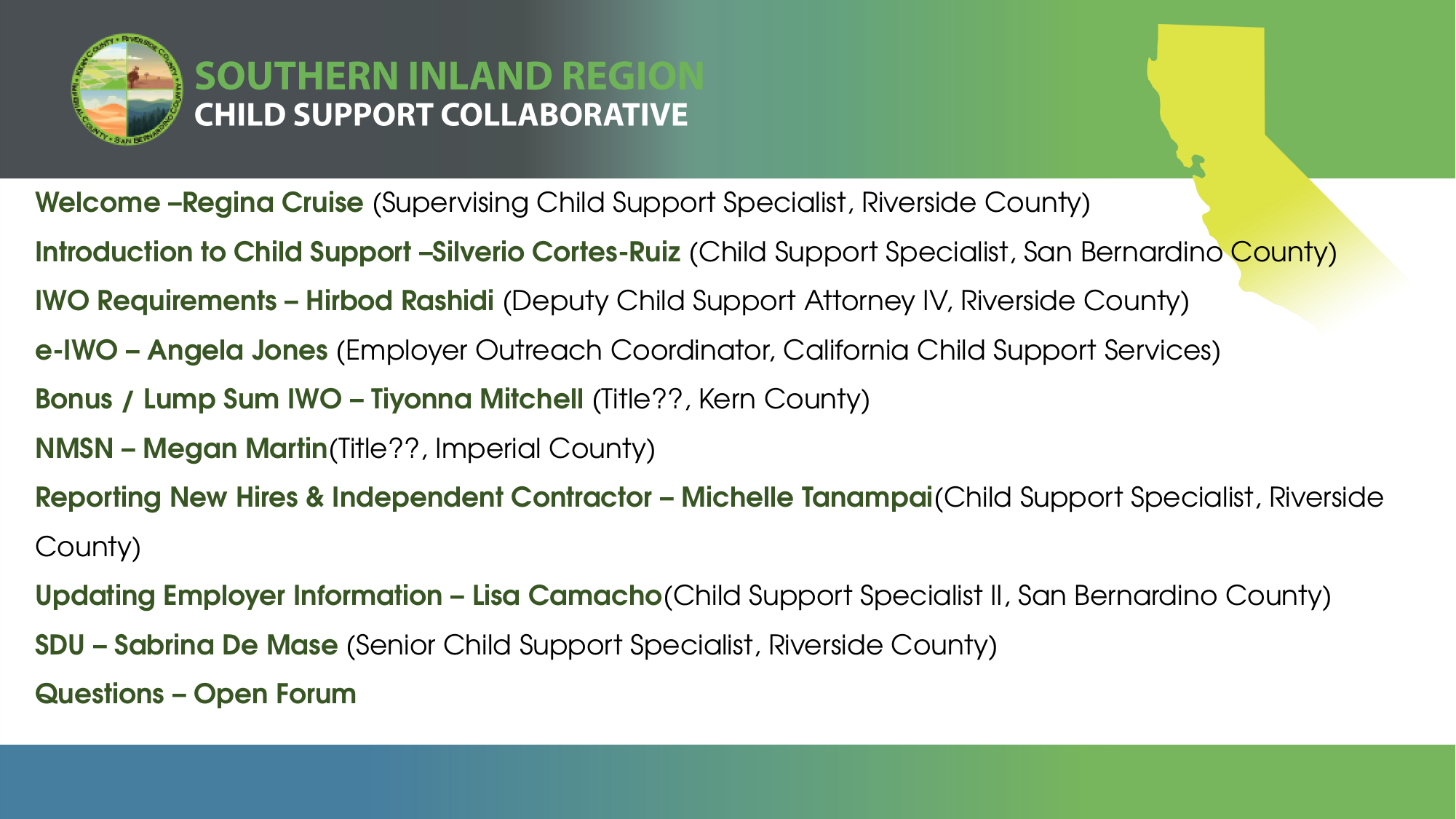

Welcome –Regina Cruise (Supervising Child Support Specialist, Riverside County)
Introduction to Child Support –Silverio Cortes-Ruiz (Child Support Specialist, San Bernardino County)
IWO Requirements – Hirbod Rashidi (Deputy Child Support Attorney IV, Riverside County)
e-IWO – Angela Jones (Employer Outreach Coordinator, California Child Support Services)
Bonus / Lump Sum IWO – Tiyonna Mitchell (Title??, Kern County)
NMSN – Megan Martin(Title??, Imperial County)
Reporting New Hires & Independent Contractor – Michelle Tanampai(Child Support Specialist, Riverside County)
Updating Employer Information – Lisa Camacho(Child Support Specialist II, San Bernardino County)
SDU – Sabrina De Mase (Senior Child Support Specialist, Riverside County)
Questions – Open Forum